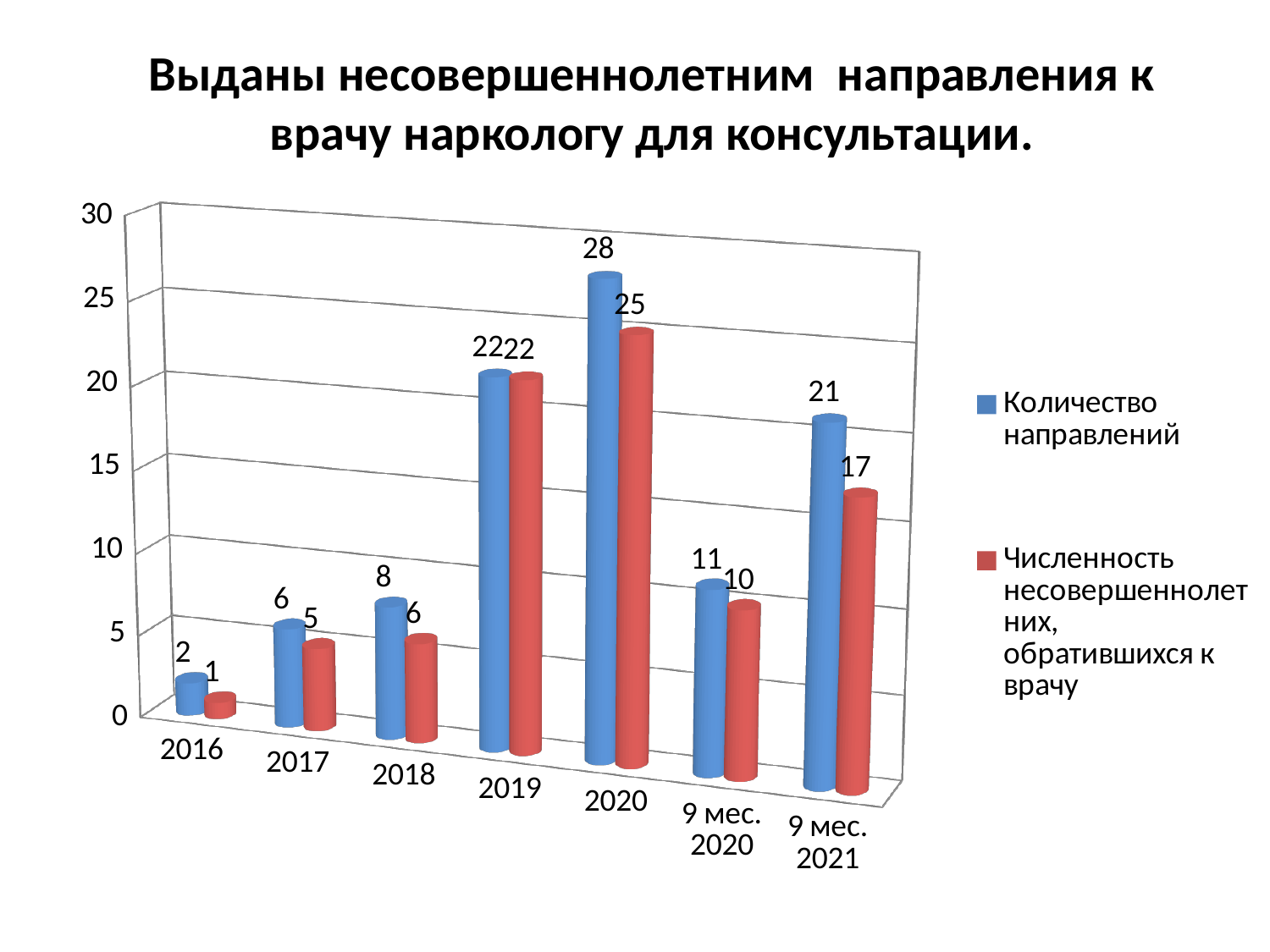

# Выданы несовершеннолетним  направления к врачу наркологу для консультации.

[unsupported chart]